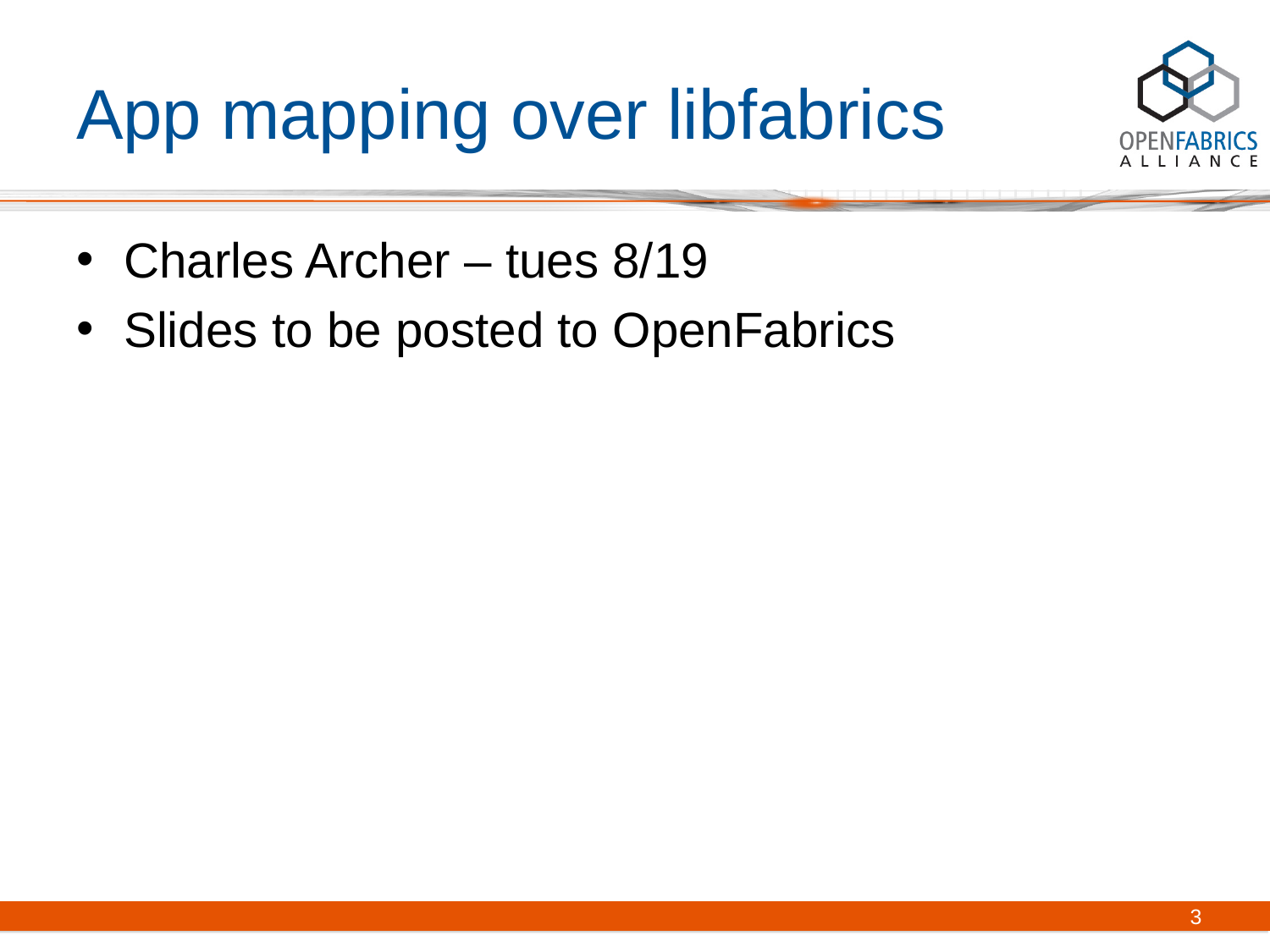

# App mapping over libfabrics
Charles Archer – tues 8/19
Slides to be posted to OpenFabrics
3